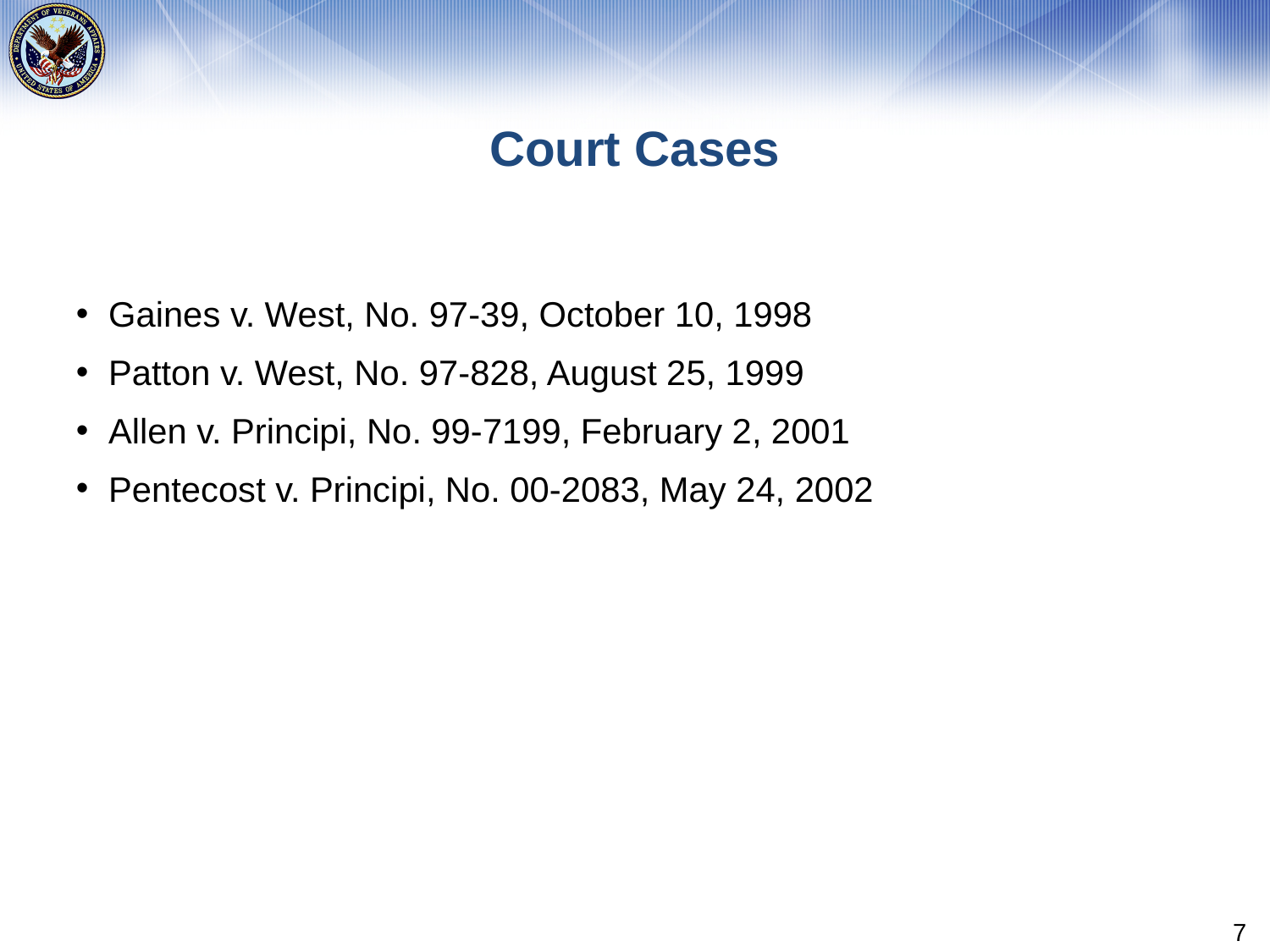

# Court Cases
Gaines v. West, No. 97-39, October 10, 1998
Patton v. West, No. 97-828, August 25, 1999
Allen v. Principi, No. 99-7199, February 2, 2001
Pentecost v. Principi, No. 00-2083, May 24, 2002
7